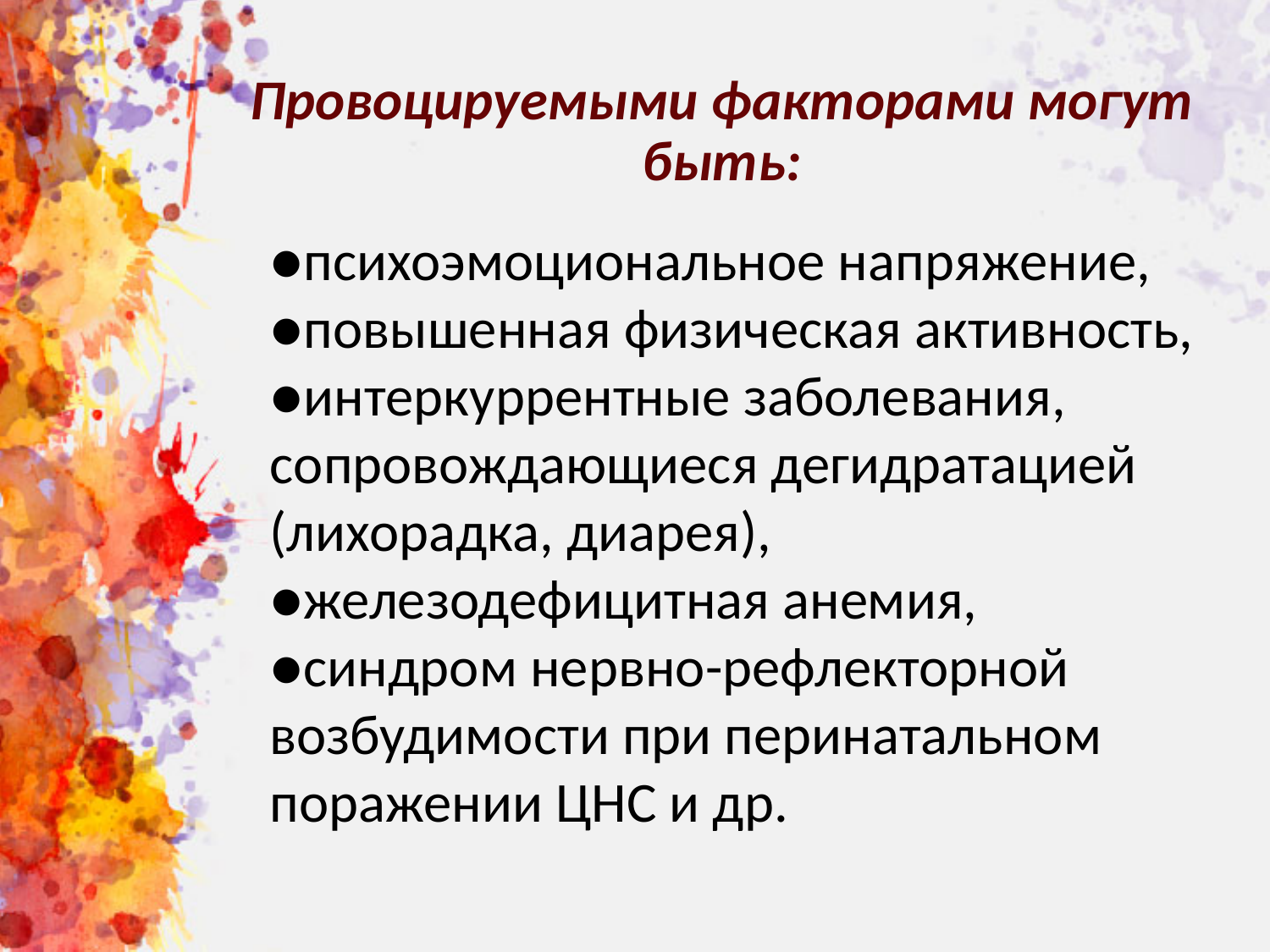

# Провоцируемыми факторами могут быть:
●психоэмоциональное напряжение,
●повышенная физическая активность, ●интеркуррентные заболевания, сопровождающиеся дегидратацией (лихорадка, диарея),
●железодефицитная анемия,
●синдром нервно-рефлекторной возбудимости при перинатальном поражении ЦНС и др.